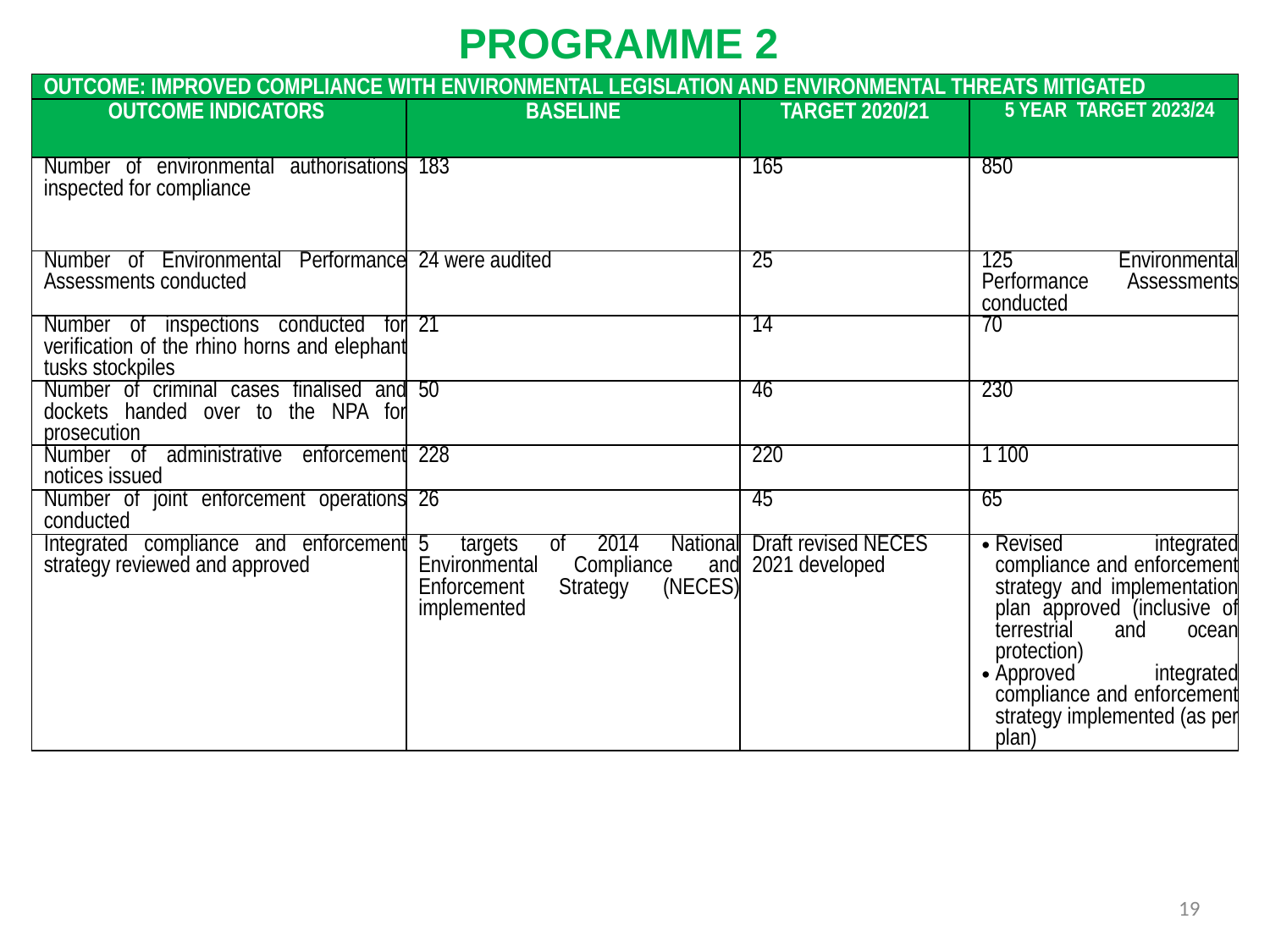

PROGRAMME 2
| OUTCOME: IMPROVED COMPLIANCE WITH ENVIRONMENTAL LEGISLATION AND ENVIRONMENTAL THREATS MITIGATED |  |  |  |
| --- | --- | --- | --- |
| OUTCOME INDICATORS | BASELINE | TARGET 2020/21 | 5 YEAR TARGET 2023/24 |
| Number of environmental authorisations inspected for compliance | 183 | 165 | 850 |
| Number of Environmental Performance Assessments conducted | 24 were audited | 25 | 125 Environmental Performance Assessments conducted |
| Number of inspections conducted for verification of the rhino horns and elephant tusks stockpiles | 21 | 14 | 70 |
| Number of criminal cases finalised and dockets handed over to the NPA for prosecution | 50 | 46 | 230 |
| Number of administrative enforcement notices issued | 228 | 220 | 1 100 |
| Number of joint enforcement operations conducted | 26 | 45 | 65 |
| Integrated compliance and enforcement strategy reviewed and approved | 5 targets of 2014 National Environmental Compliance and Enforcement Strategy (NECES) implemented | Draft revised NECES 2021 developed | Revised integrated compliance and enforcement strategy and implementation plan approved (inclusive of terrestrial and ocean protection) Approved integrated compliance and enforcement strategy implemented (as per plan) |
19